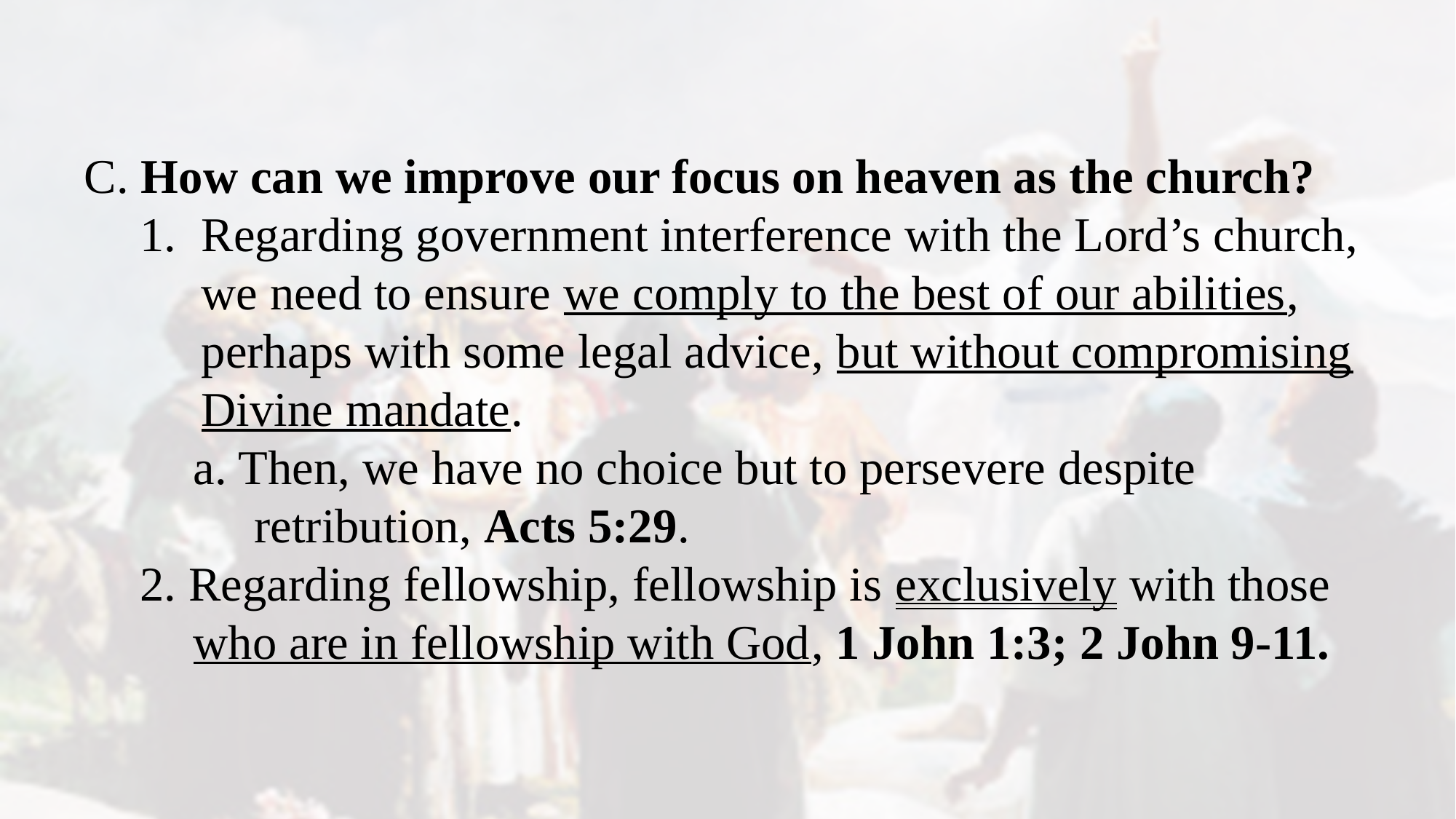

C. How can we improve our focus on heaven as the church?
Regarding government interference with the Lord’s church, we need to ensure we comply to the best of our abilities, perhaps with some legal advice, but without compromising Divine mandate.
a. Then, we have no choice but to persevere despite retribution, Acts 5:29.
2. Regarding fellowship, fellowship is exclusively with those who are in fellowship with God, 1 John 1:3; 2 John 9-11.